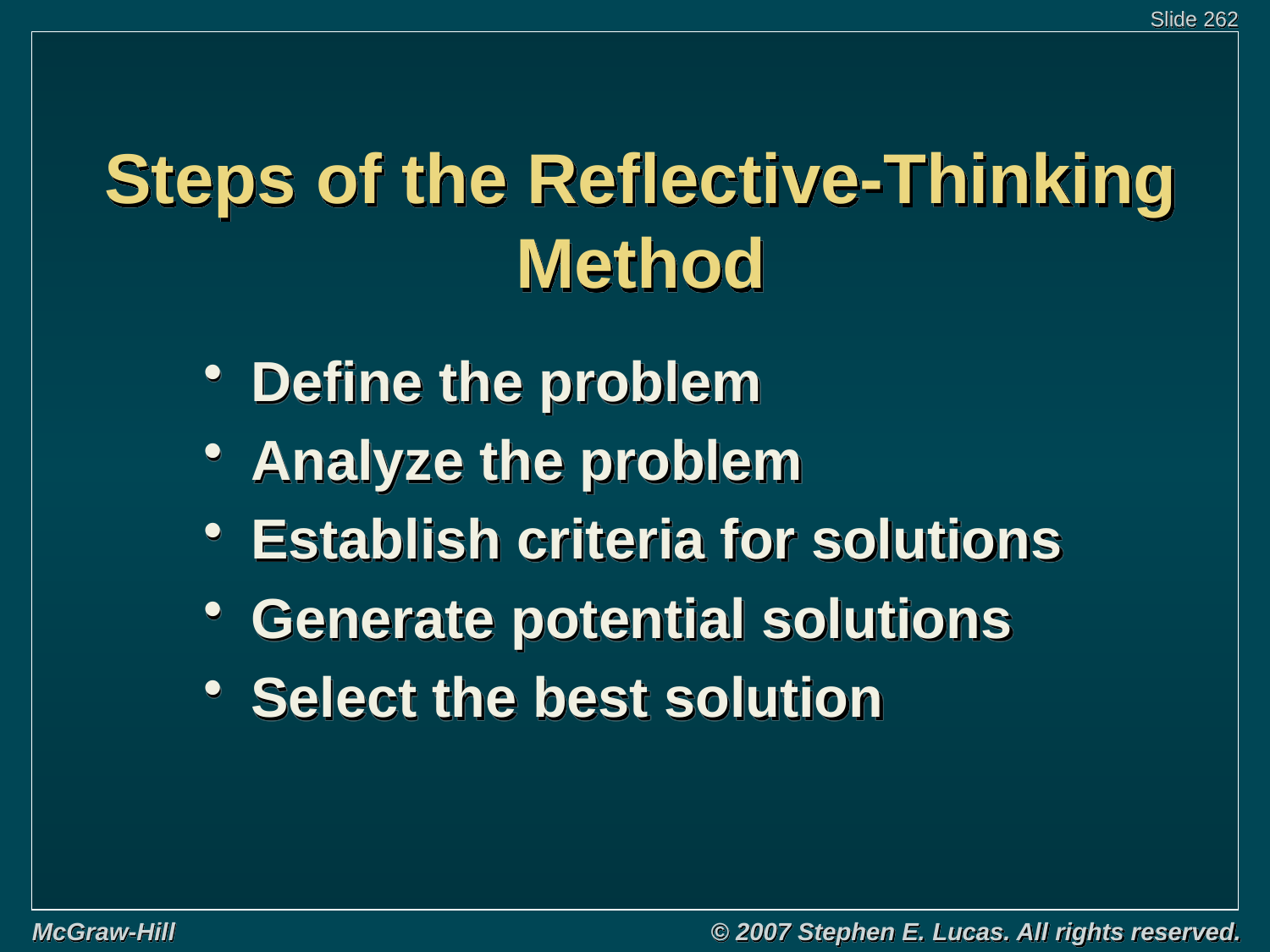

# Steps of the Reflective-Thinking Method
Define the problem
Analyze the problem
Establish criteria for solutions
Generate potential solutions
Select the best solution